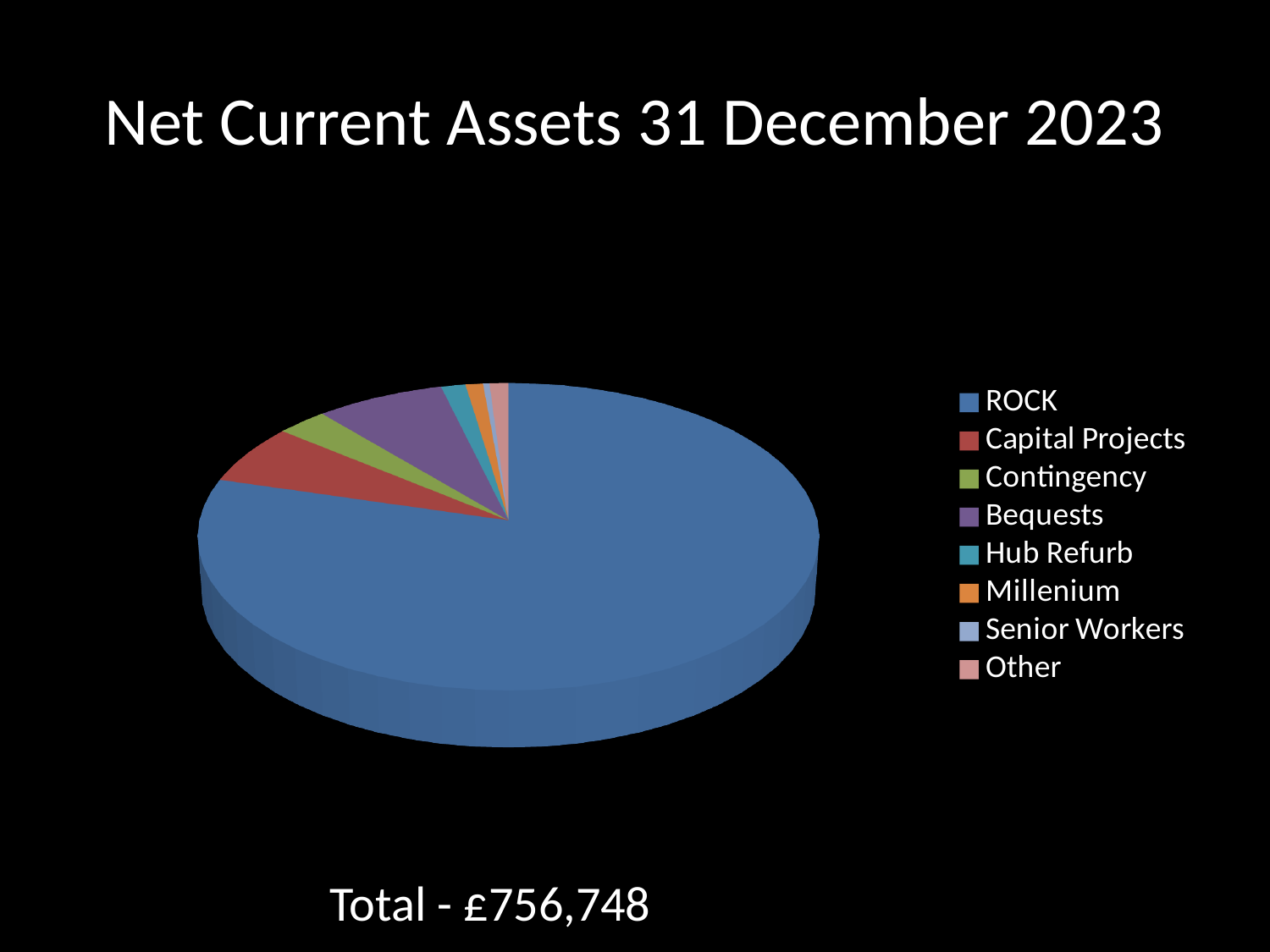

# Net Current Assets 31 December 2023

[unsupported chart]

Total - £756,748